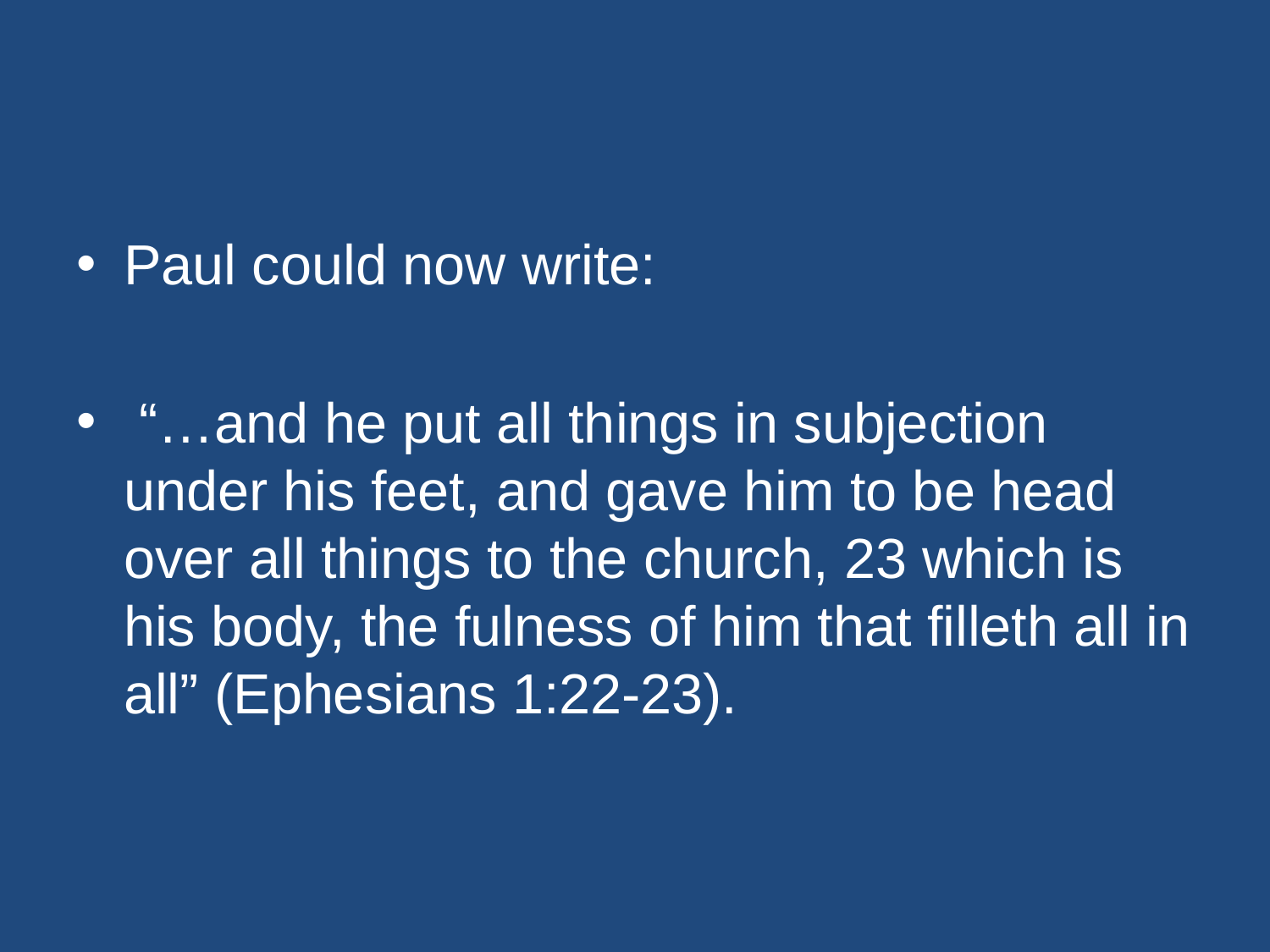

#
Paul could now write:

 “…and he put all things in subjection under his feet, and gave him to be head over all things to the church, 23 which is his body, the fulness of him that filleth all in all” (Ephesians 1:22-23).